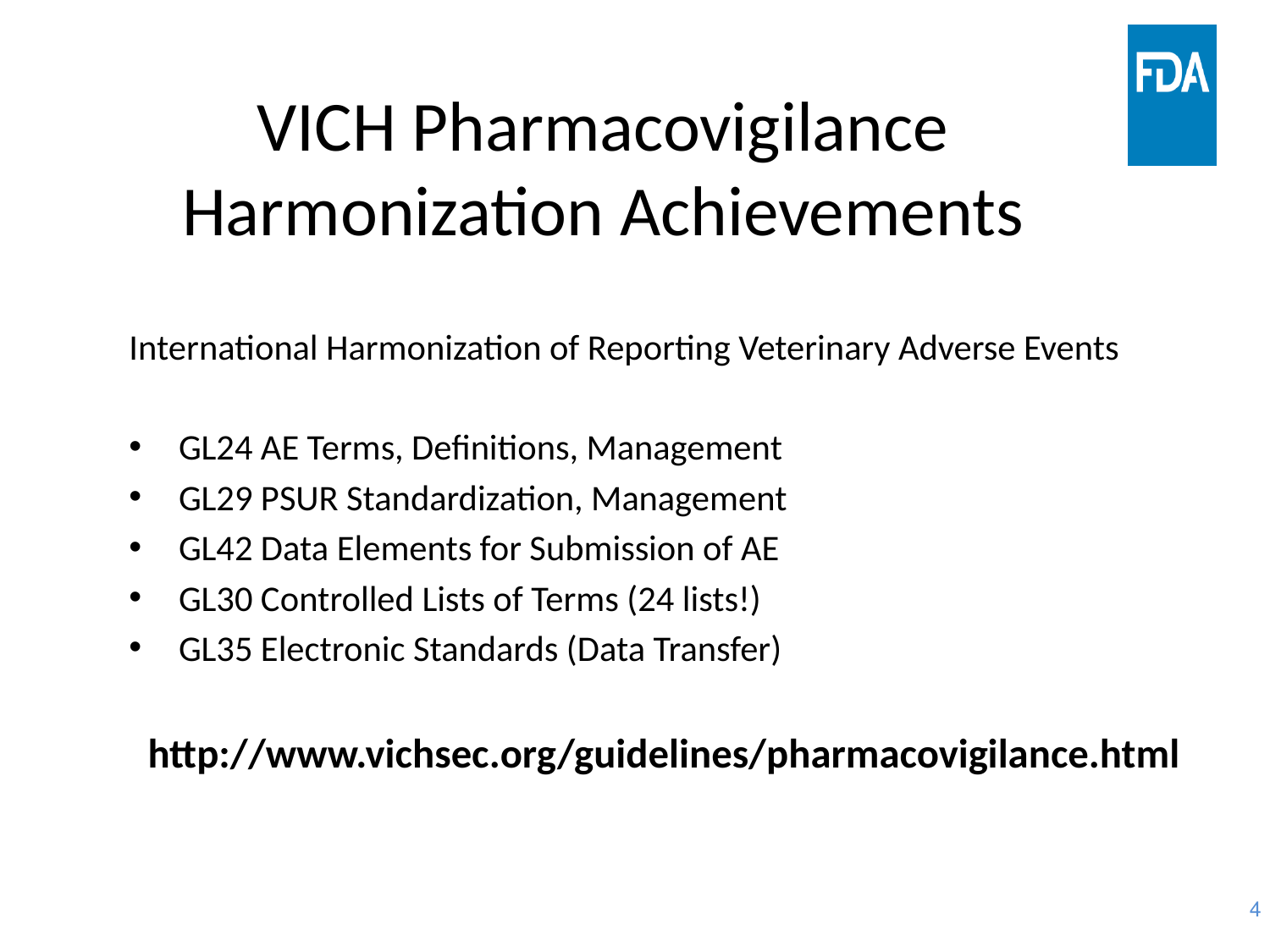

# VICH Pharmacovigilance Harmonization Achievements
International Harmonization of Reporting Veterinary Adverse Events

GL24 AE Terms, Definitions, Management
GL29 PSUR Standardization, Management
GL42 Data Elements for Submission of AE
GL30 Controlled Lists of Terms (24 lists!)
GL35 Electronic Standards (Data Transfer)

  http://www.vichsec.org/guidelines/pharmacovigilance.html